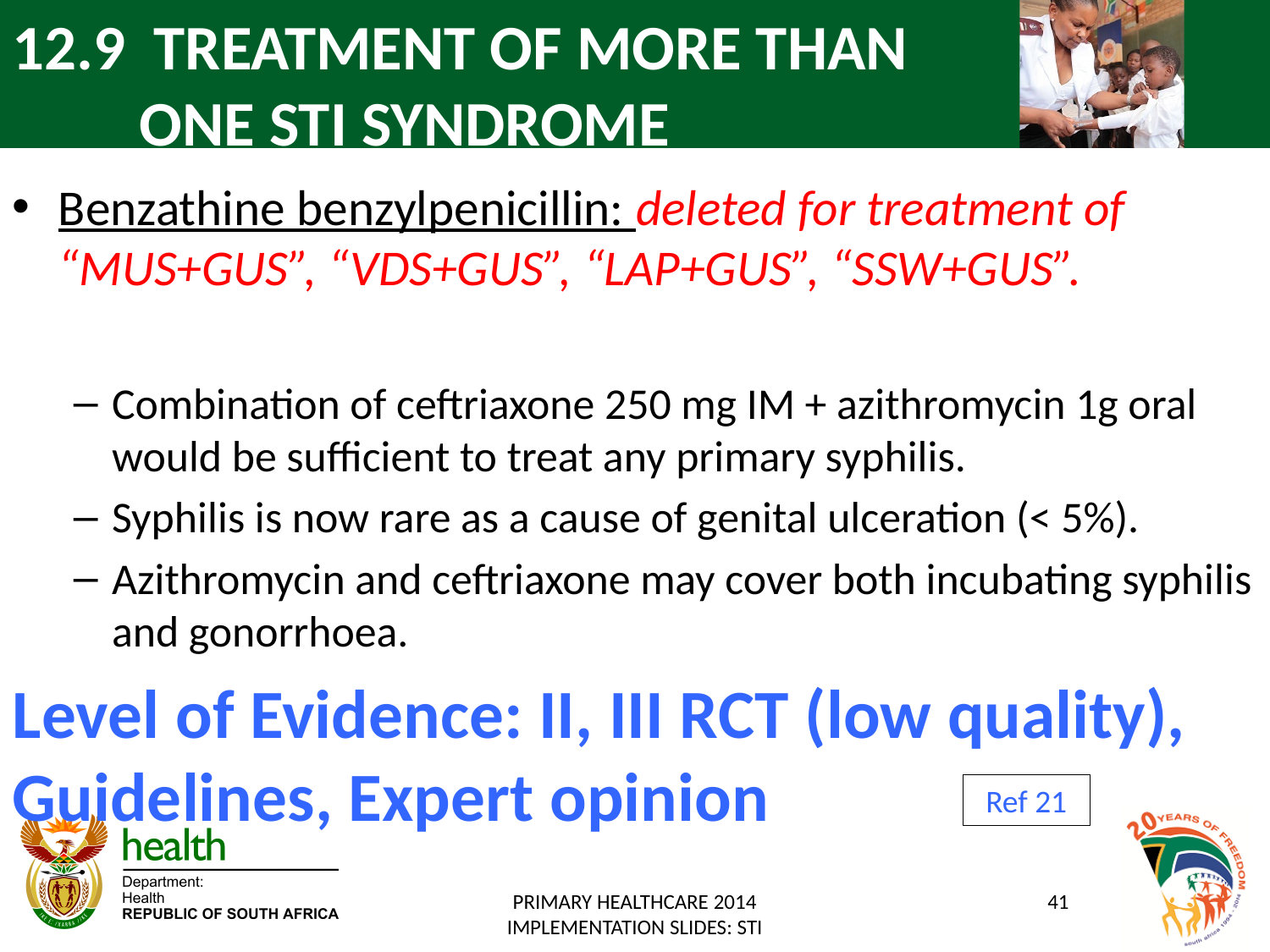

# 12.9	 TREATMENT OF MORE THAN ONE STI SYNDROME
Benzathine benzylpenicillin: deleted for treatment of “MUS+GUS”, “VDS+GUS”, “LAP+GUS”, “SSW+GUS”.

Combination of ceftriaxone 250 mg IM + azithromycin 1g oral would be sufficient to treat any primary syphilis.
Syphilis is now rare as a cause of genital ulceration (< 5%).
Azithromycin and ceftriaxone may cover both incubating syphilis and gonorrhoea.
Level of Evidence: II, III RCT (low quality), Guidelines, Expert opinion

Ref 21
PRIMARY HEALTHCARE 2014 IMPLEMENTATION SLIDES: STI
41